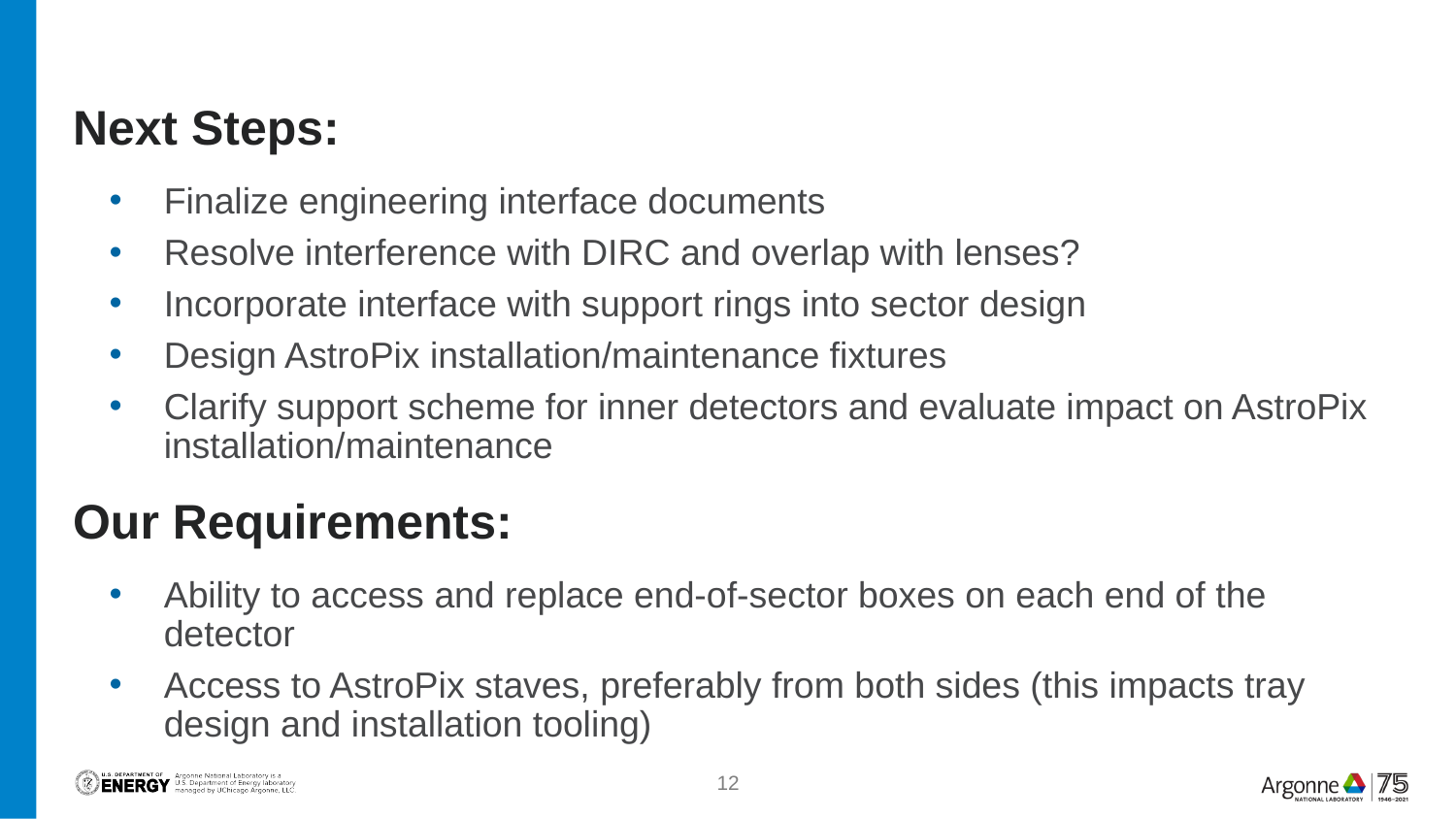

# Next Steps:
Finalize engineering interface documents
Resolve interference with DIRC and overlap with lenses?
Incorporate interface with support rings into sector design
Design AstroPix installation/maintenance fixtures
Clarify support scheme for inner detectors and evaluate impact on AstroPix installation/maintenance

Our Requirements:
Ability to access and replace end-of-sector boxes on each end of the detector
Access to AstroPix staves, preferably from both sides (this impacts tray design and installation tooling)

12